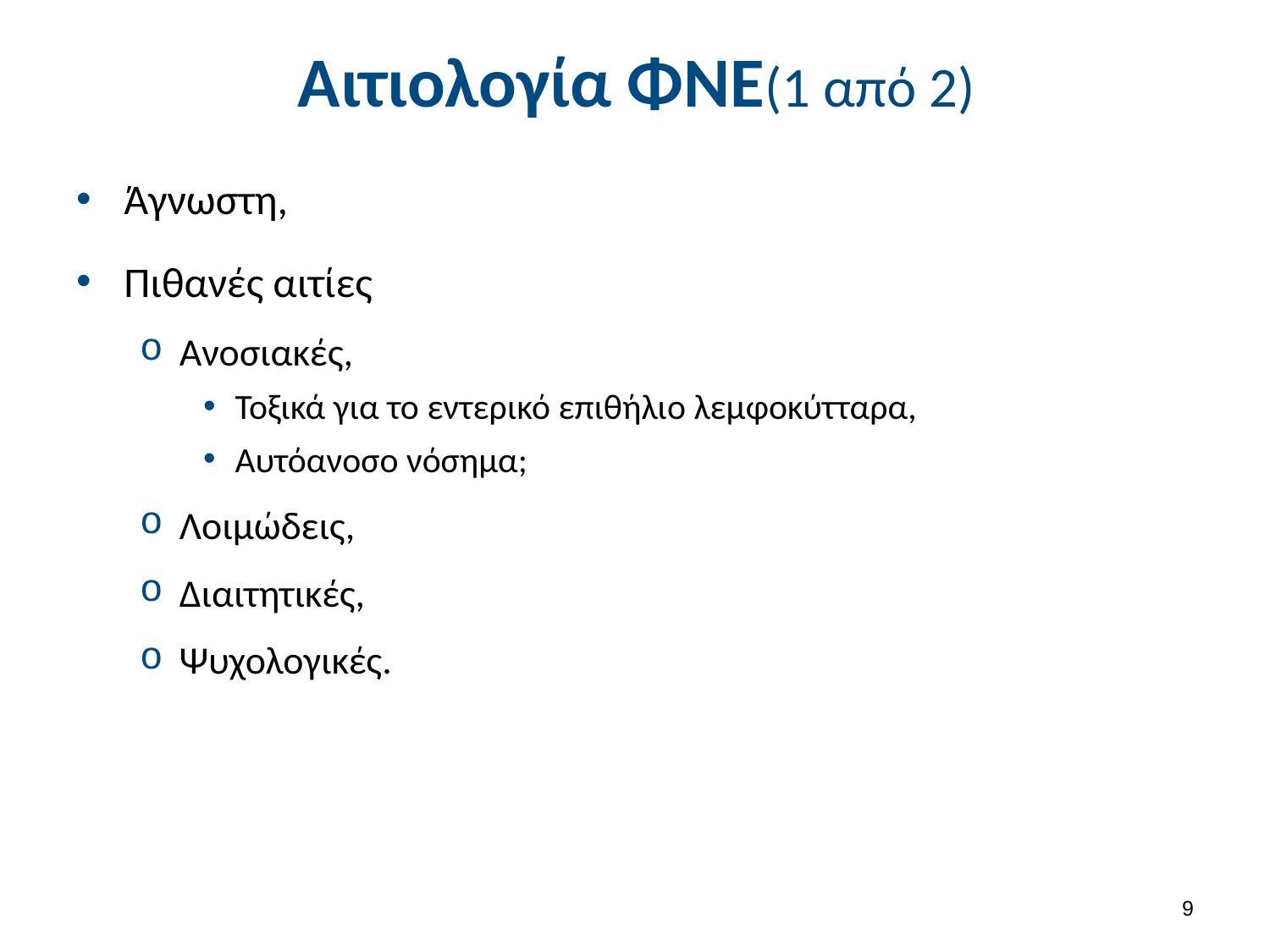

# Αιτιολογία ΦΝΕ(1 από 2)
Άγνωστη,
Πιθανές αιτίες
Ανοσιακές,
Τοξικά για το εντερικό επιθήλιο λεμφοκύτταρα,
Αυτόανοσο νόσημα;
Λοιμώδεις,
Διαιτητικές,
Ψυχολογικές.

9